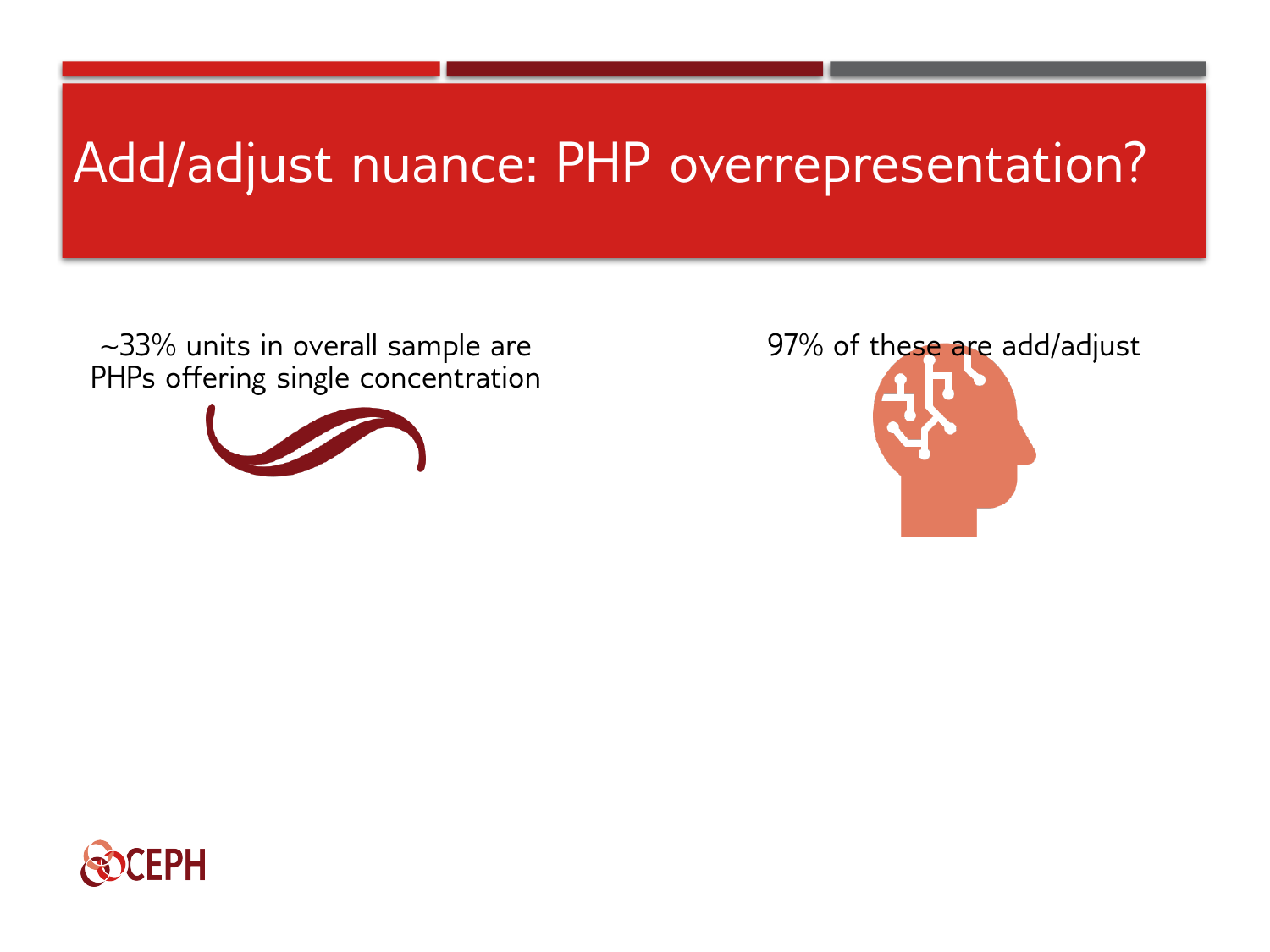

# Add/adjust nuance: PHP overrepresentation?
~33% units in overall sample are PHPs offering single concentration
97% of these are add/adjust